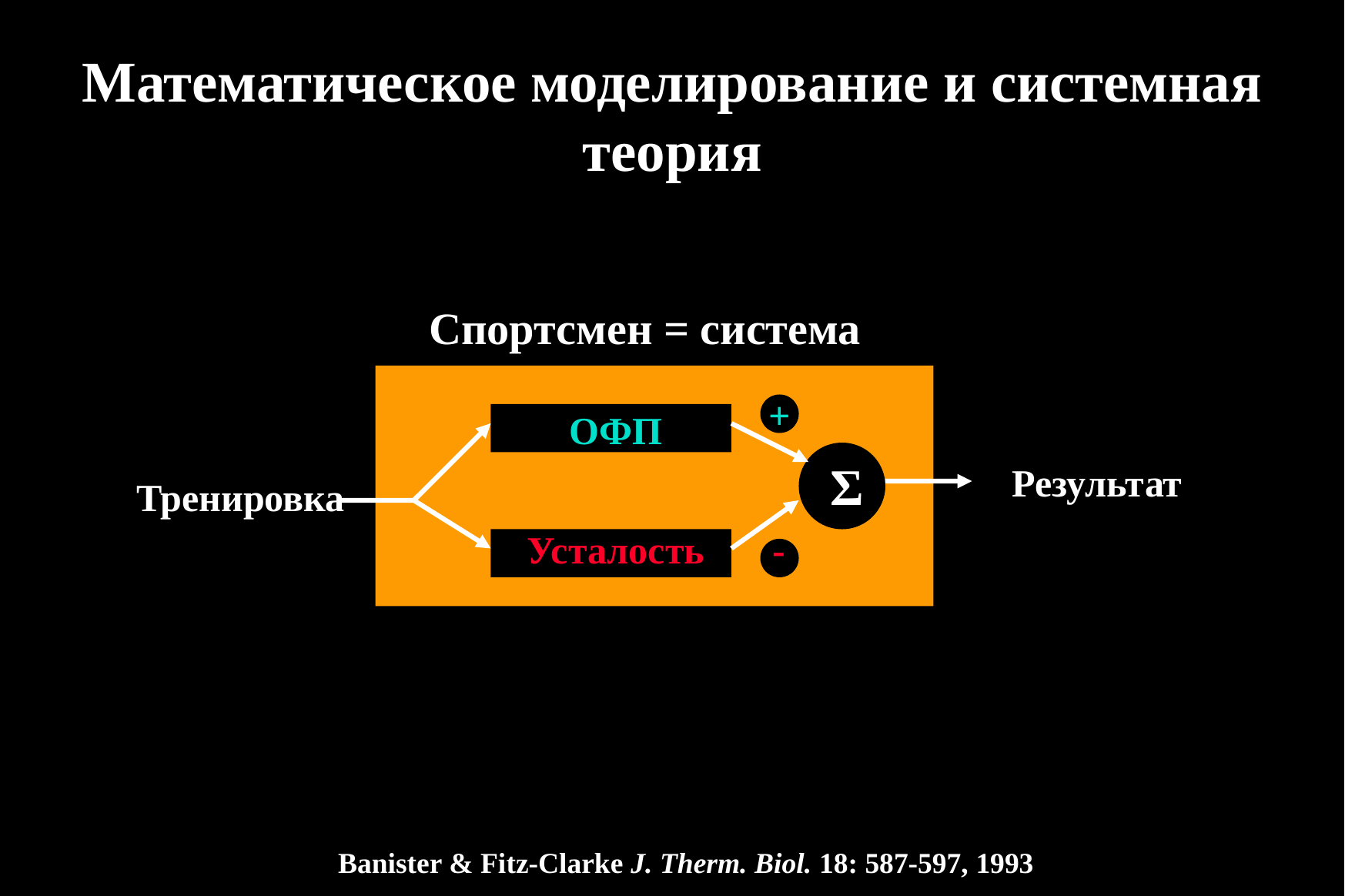

# Математическое моделирование и системная теория
Спортсмен = система

+

ОФП

Σ
Результат
Тренировка

Усталость
-

Banister & Fitz-Clarke J. Therm. Biol. 18: 587-597, 1993